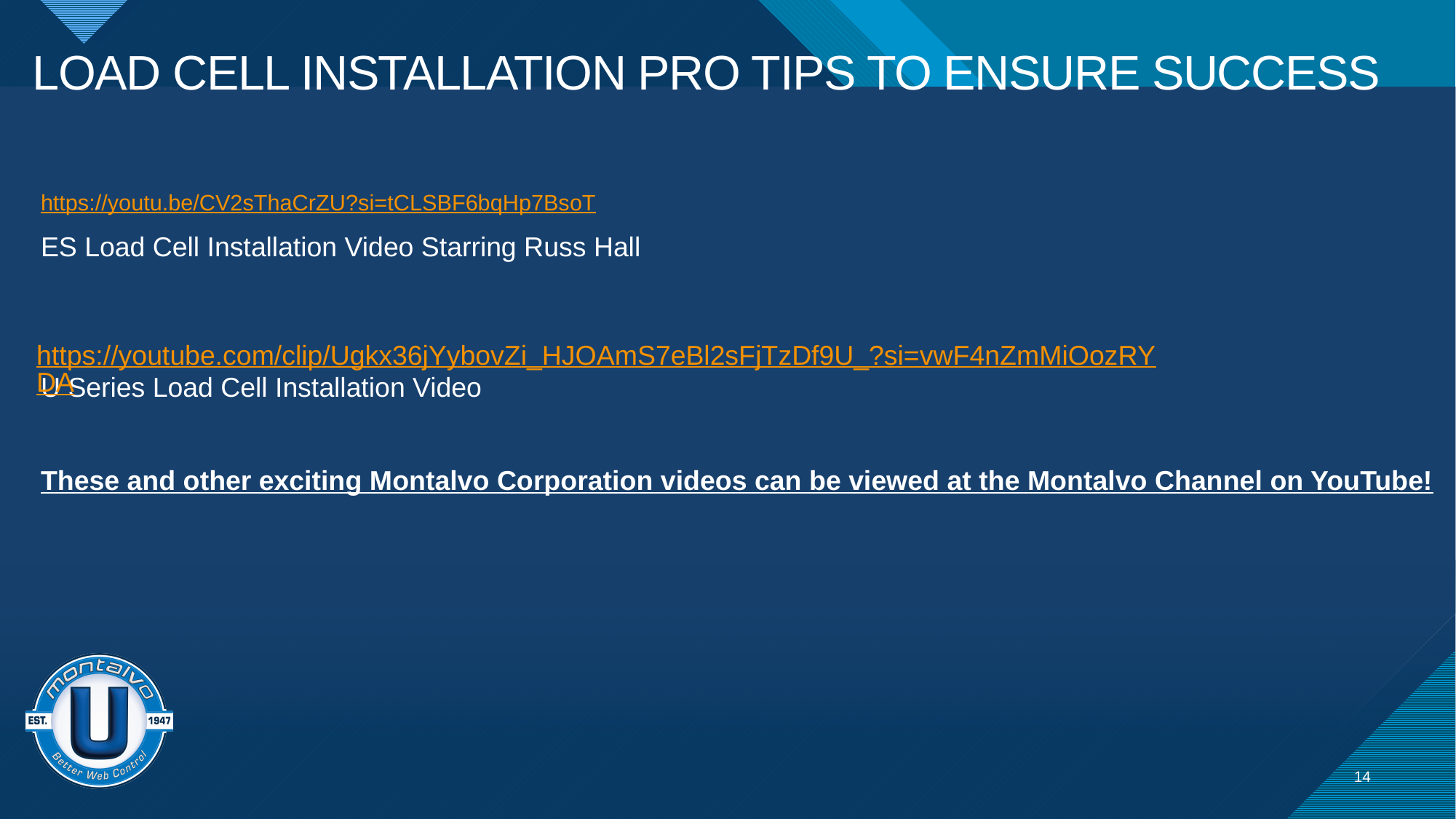

# Load Cell Installation Pro Tips to Ensure Success

https://youtu.be/CV2sThaCrZU?si=tCLSBF6bqHp7BsoT
ES Load Cell Installation Video Starring Russ Hall

U Series Load Cell Installation Video

These and other exciting Montalvo Corporation videos can be viewed at the Montalvo Channel on YouTube!
https://youtube.com/clip/Ugkx36jYybovZi_HJOAmS7eBl2sFjTzDf9U_?si=vwF4nZmMiOozRYDA

14